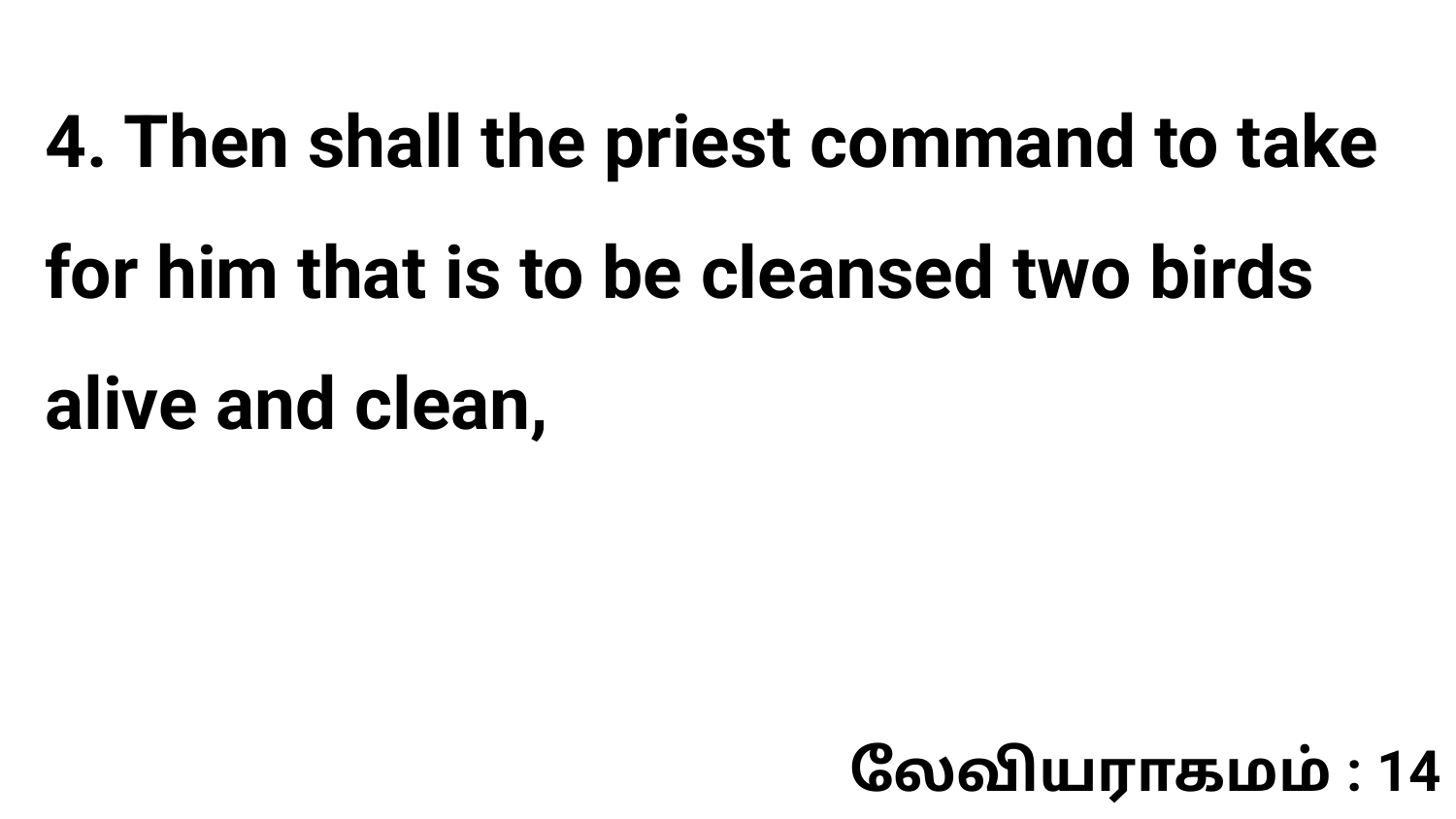

4. Then shall the priest command to take for him that is to be cleansed two birds alive and clean,
லேவியராகமம் : 14